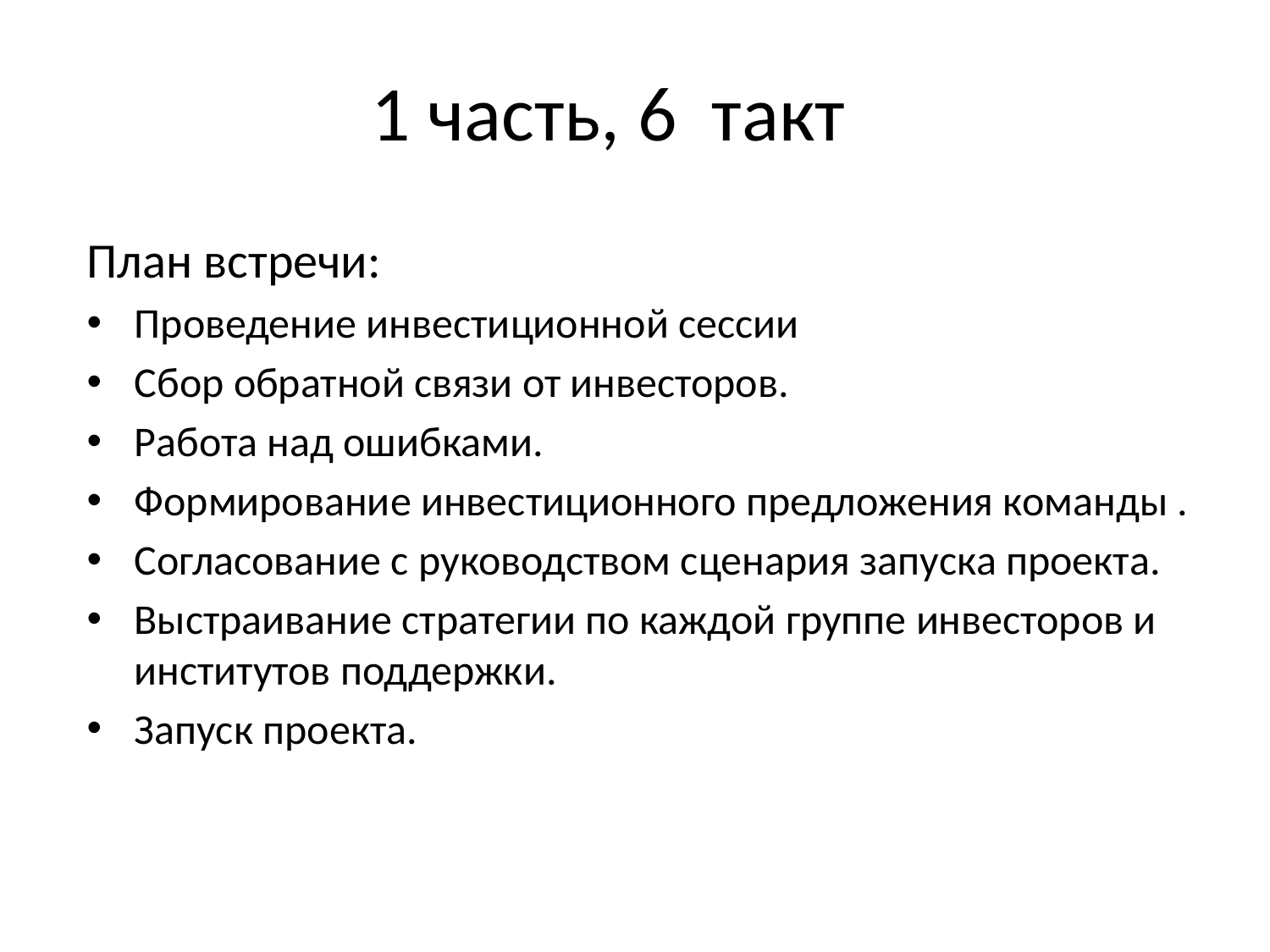

# 1 часть, 6  такт
План встречи:
Проведение инвестиционной сессии
Сбор обратной связи от инвесторов.
Работа над ошибками.
Формирование инвестиционного предложения команды .
Согласование с руководством сценария запуска проекта.
Выстраивание стратегии по каждой группе инвесторов и институтов поддержки.
Запуск проекта.